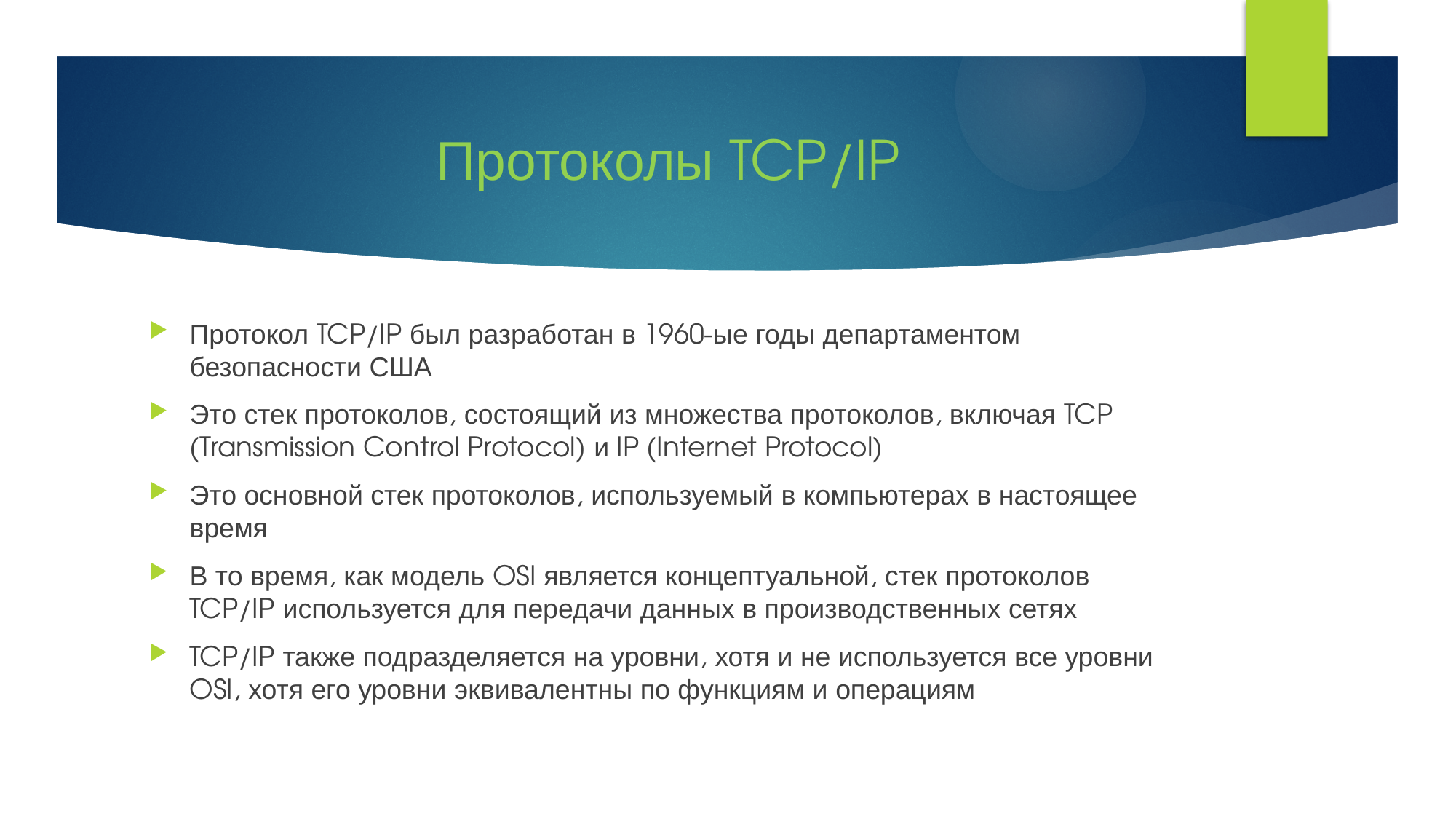

# Протоколы TCP/IP
Протокол TCP/IP был разработан в 1960-ые годы департаментом безопасности США
Это стек протоколов, состоящий из множества протоколов, включая TCP (Transmission Control Protocol) и IP (Internet Protocol)
Это основной стек протоколов, используемый в компьютерах в настоящее время
В то время, как модель OSI является концептуальной, стек протоколов TCP/IP используется для передачи данных в производственных сетях
TCP/IP также подразделяется на уровни, хотя и не используется все уровни OSI, хотя его уровни эквивалентны по функциям и операциям